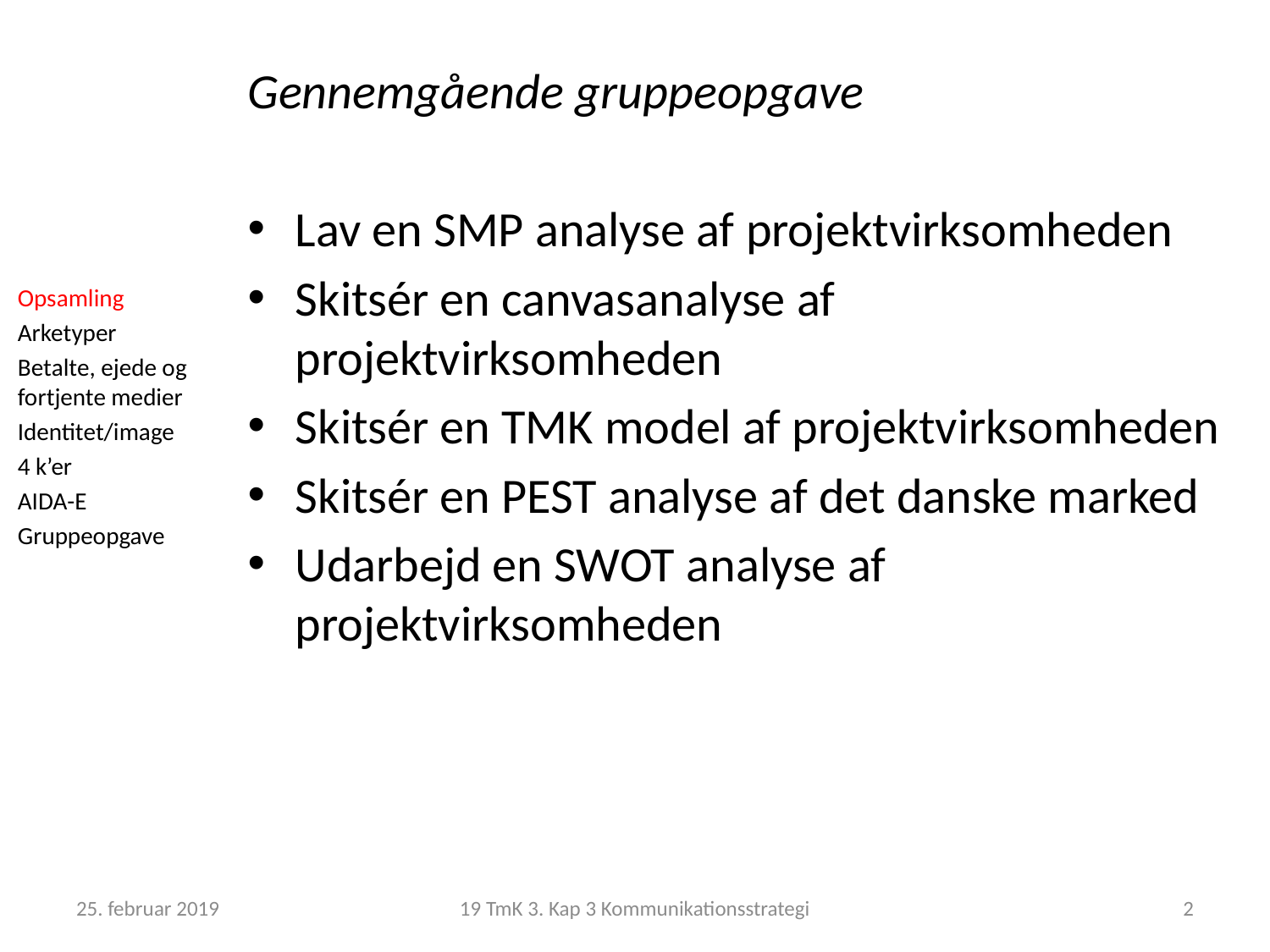

Gennemgående gruppeopgave

Lav en SMP analyse af projektvirksomheden
Skitsér en canvasanalyse af projektvirksomheden
Skitsér en TMK model af projektvirksomheden
Skitsér en PEST analyse af det danske marked
Udarbejd en SWOT analyse af projektvirksomheden

Opsamling
Arketyper
Betalte, ejede og fortjente medier
Identitet/image
4 k’er
AIDA-E
Gruppeopgave

25. februar 2019
19 TmK 3. Kap 3 Kommunikationsstrategi
2